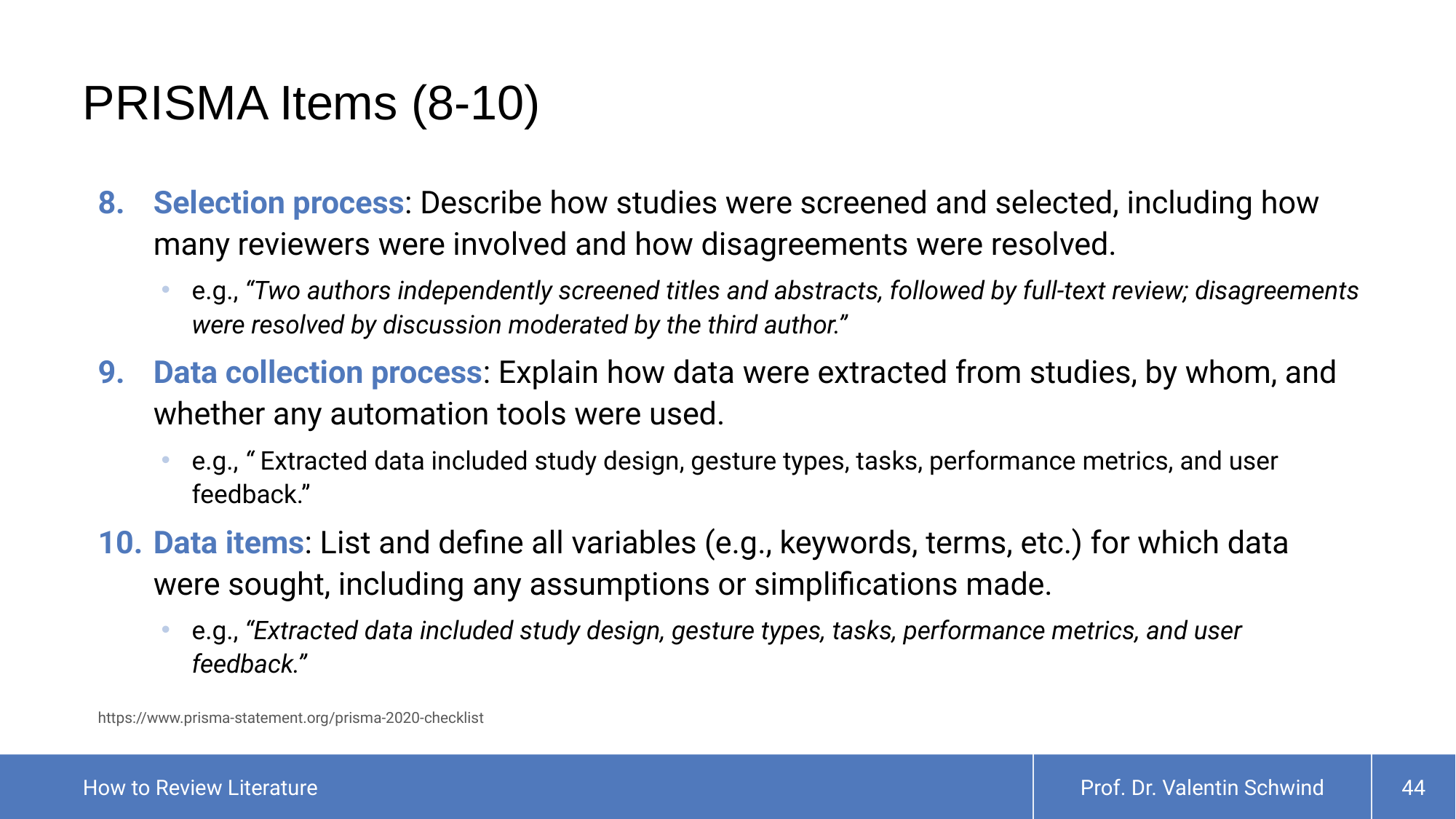

# PRISMA Items (8-10)
Selection process: Describe how studies were screened and selected, including how many reviewers were involved and how disagreements were resolved.
e.g., “Two authors independently screened titles and abstracts, followed by full-text review; disagreements were resolved by discussion moderated by the third author.”
Data collection process: Explain how data were extracted from studies, by whom, and whether any automation tools were used.
e.g., “ Extracted data included study design, gesture types, tasks, performance metrics, and user feedback.”
Data items: List and define all variables (e.g., keywords, terms, etc.) for which data were sought, including any assumptions or simplifications made.
e.g., “Extracted data included study design, gesture types, tasks, performance metrics, and user feedback.”

https://www.prisma-statement.org/prisma-2020-checklist
How to Review Literature
Prof. Dr. Valentin Schwind
44